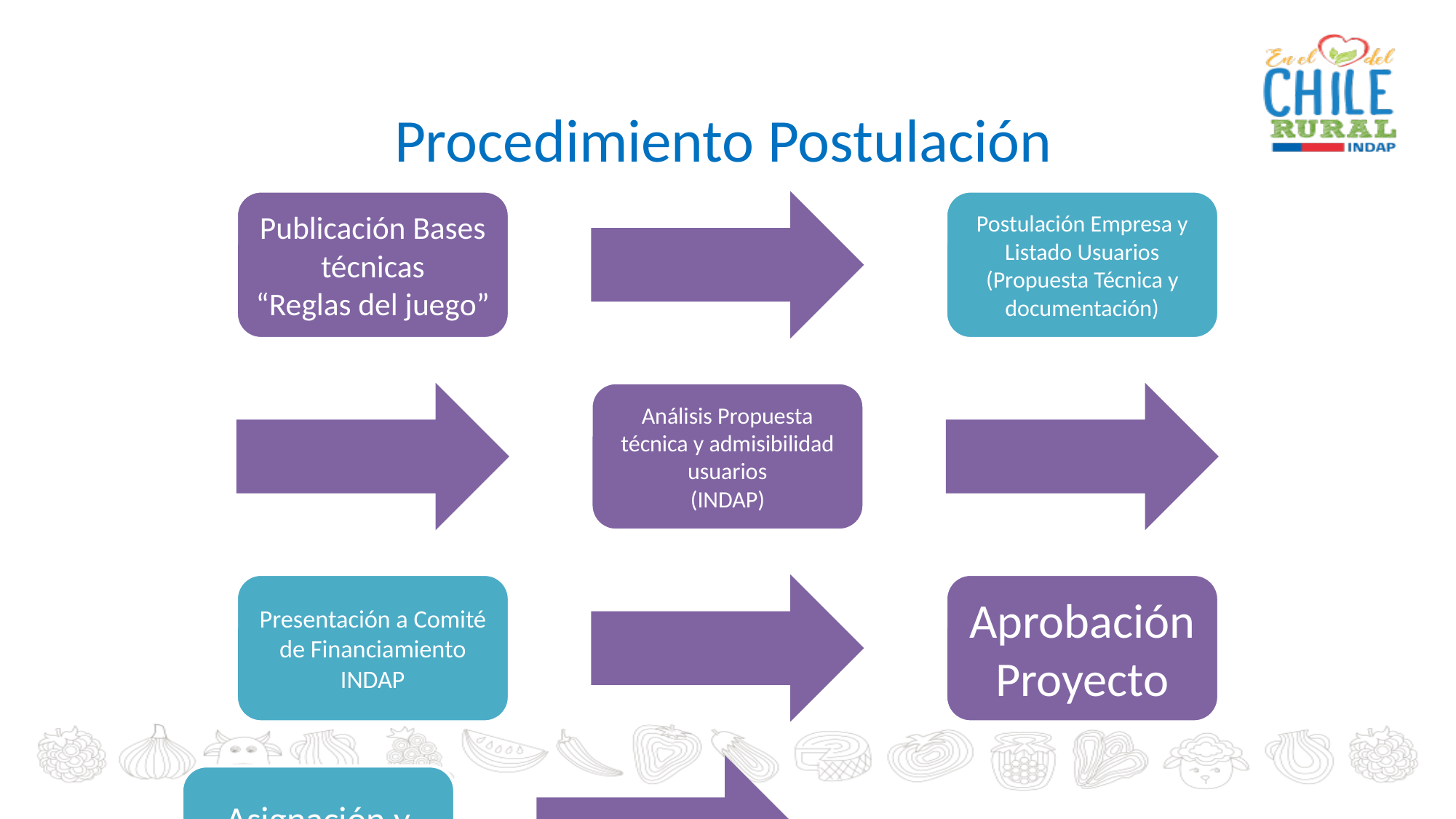

# Procedimiento Postulación
Publicación Bases técnicas
“Reglas del juego”
Postulación Empresa y Listado Usuarios
(Propuesta Técnica y documentación)
Análisis Propuesta técnica y admisibilidad usuarios
(INDAP)
Presentación a Comité de Financiamiento INDAP
Aprobación Proyecto